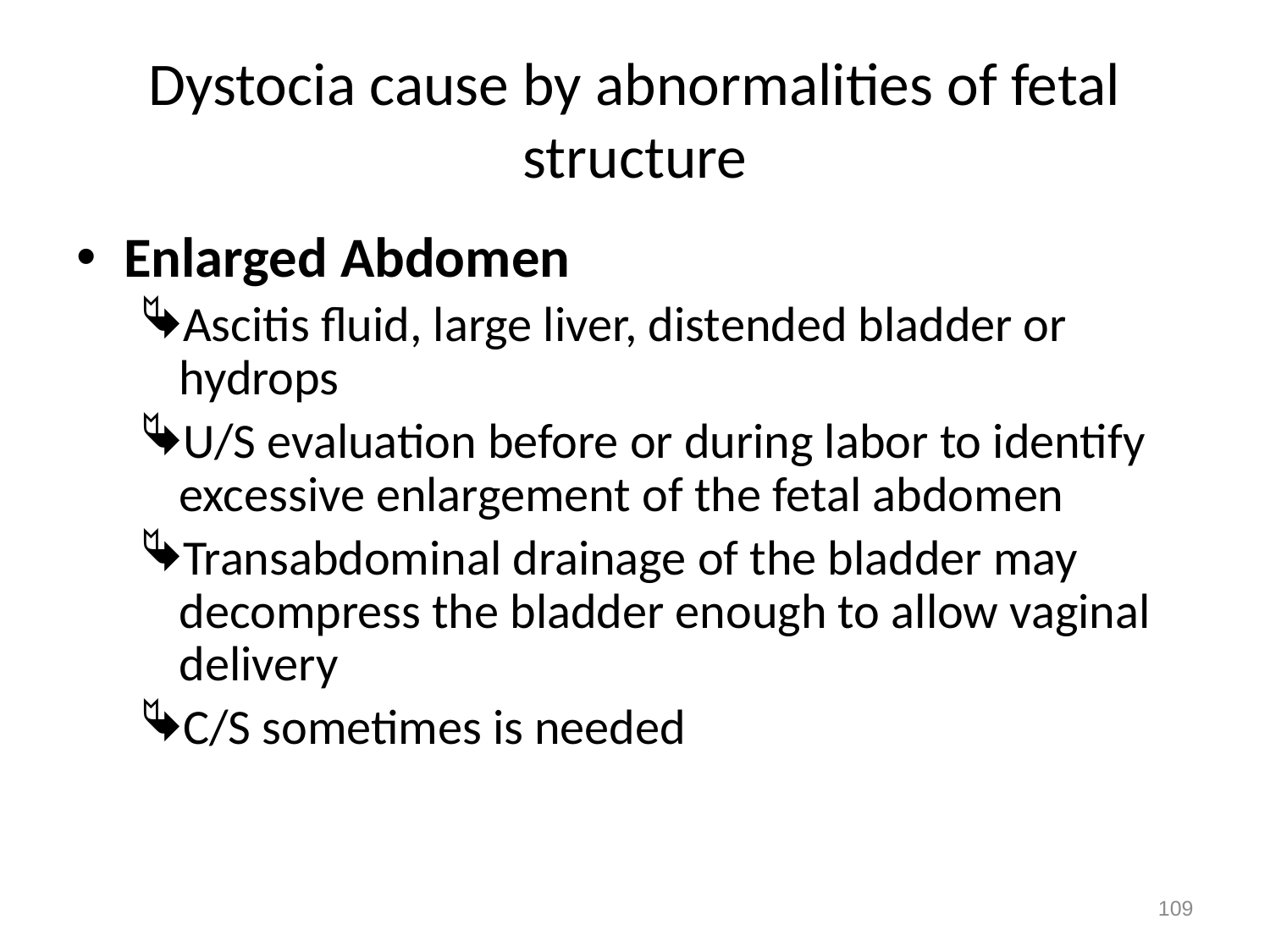

# Dystocia cause by abnormalities of fetal structure
Enlarged Abdomen
Ascitis fluid, large liver, distended bladder or hydrops
U/S evaluation before or during labor to identify excessive enlargement of the fetal abdomen
Transabdominal drainage of the bladder may decompress the bladder enough to allow vaginal delivery
C/S sometimes is needed
109